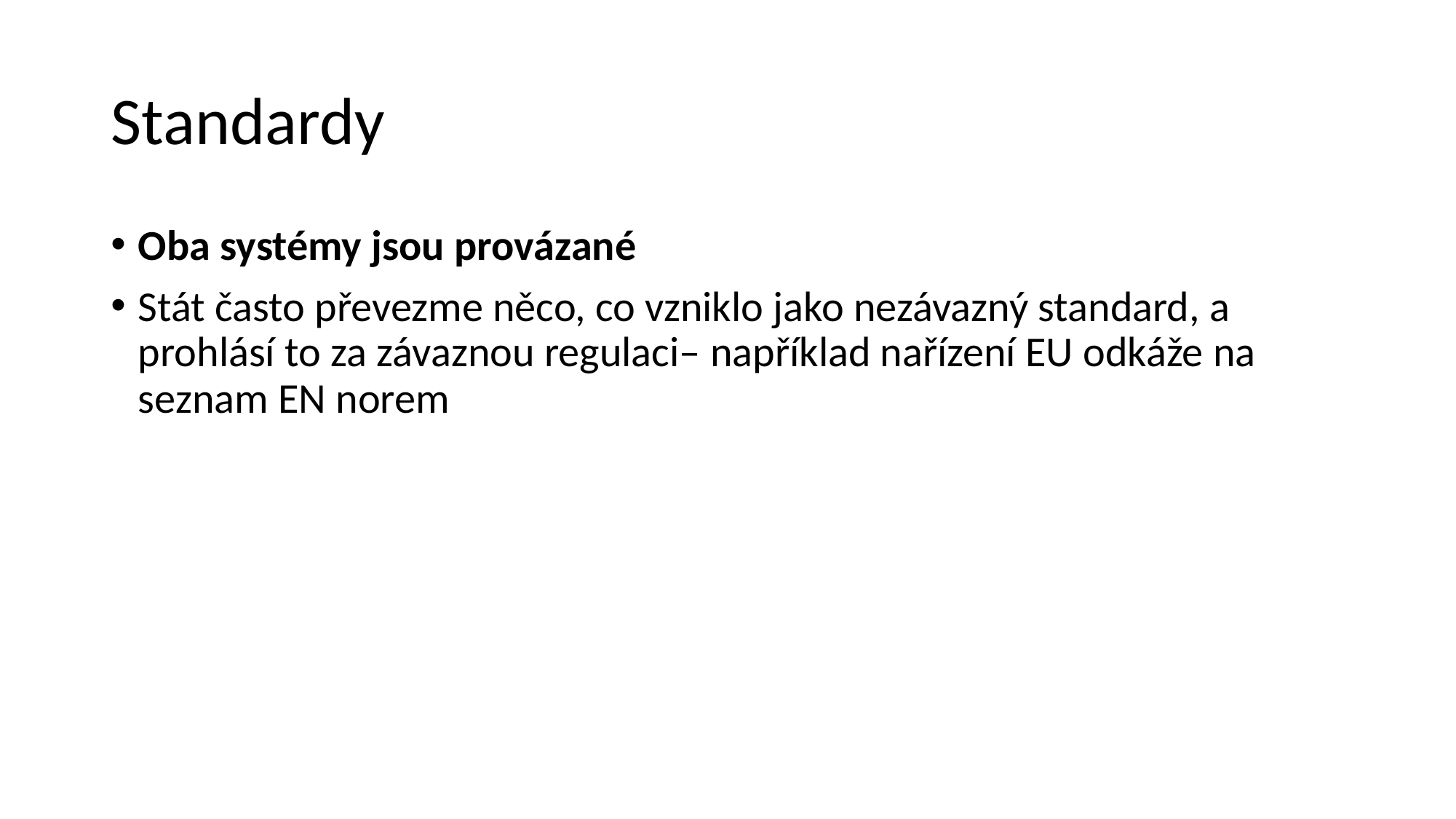

# Standardy
Oba systémy jsou provázané
Stát často převezme něco, co vzniklo jako nezávazný standard, a prohlásí to za závaznou regulaci– například nařízení EU odkáže na seznam EN norem